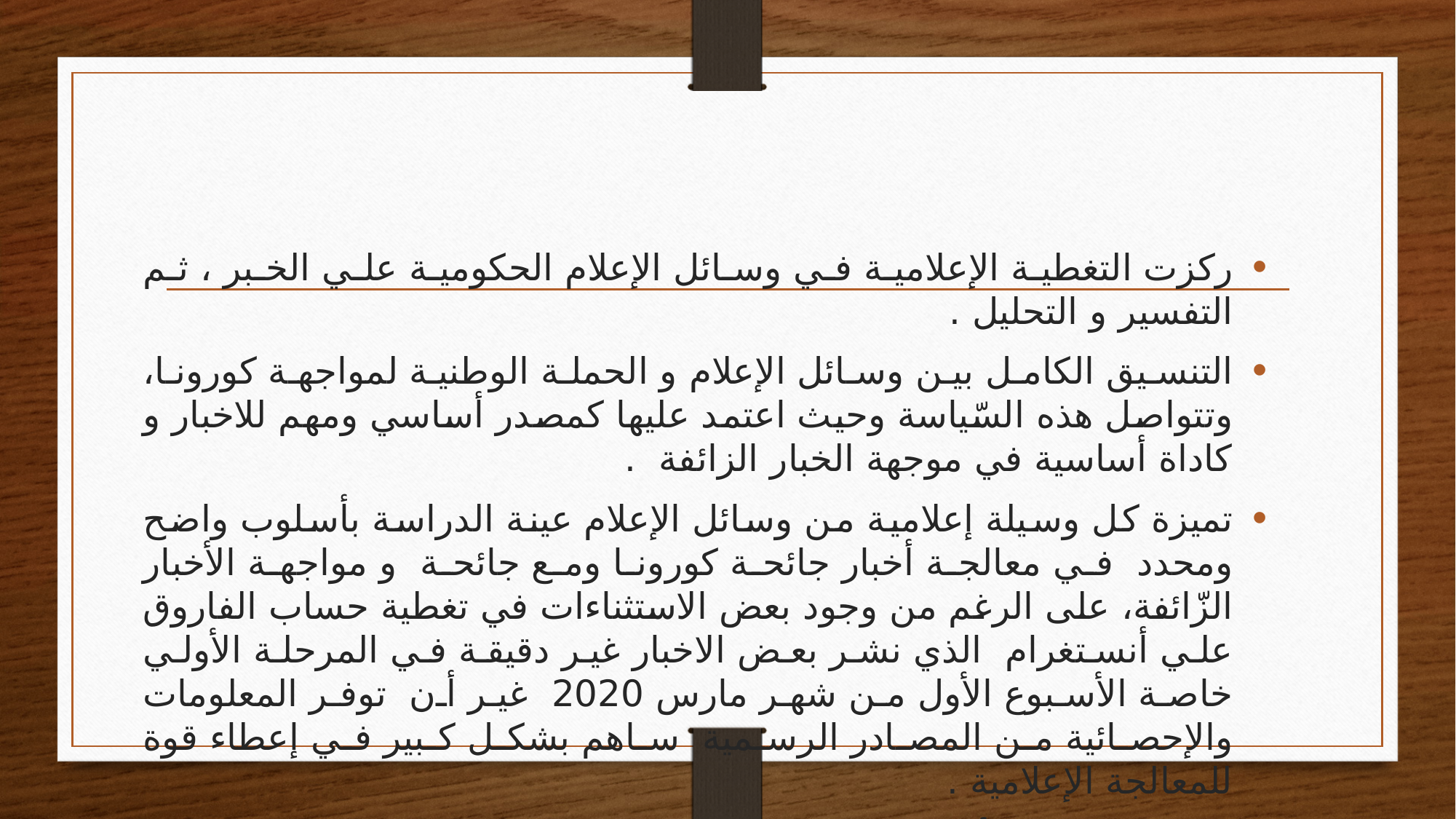

#
ركزت التغطية الإعلامية في وسائل الإعلام الحكومية علي الخبر ، ثم التفسير و التحليل .
التنسيق الكامل بين وسائل الإعلام و الحملة الوطنية لمواجهة كورونا، وتتواصل هذه السّياسة وحيث اعتمد عليها كمصدر أساسي ومهم للاخبار و كاداة أساسية في موجهة الخبار الزائفة  .
تميزة كل وسيلة إعلامية من وسائل الإعلام عينة الدراسة بأسلوب واضح ومحدد  في معالجة أخبار جائحة كورونا ومع جائحة  و مواجهة الأخبار الزّائفة، على الرغم من وجود بعض الاستثناءات في تغطية حساب الفاروق علي أنستغرام  الذي نشر بعض الاخبار غير دقيقة في المرحلة الأولي خاصة الأسبوع الأول من شهر مارس 2020  غير أن  توفر المعلومات والإحصائية من المصادر الرسمية  ساهم بشكل كبير في إعطاء قوة للمعالجة الإعلامية .
 يمكن القول أن المعالجة الإعلامية في  لجائحة كورونا في  مملكة البحرين تميزة بالمهنية و قدرتها علي  في مواجهة الأخبار الزّائفة في وسائل افعلام الحكومية و الخاصة